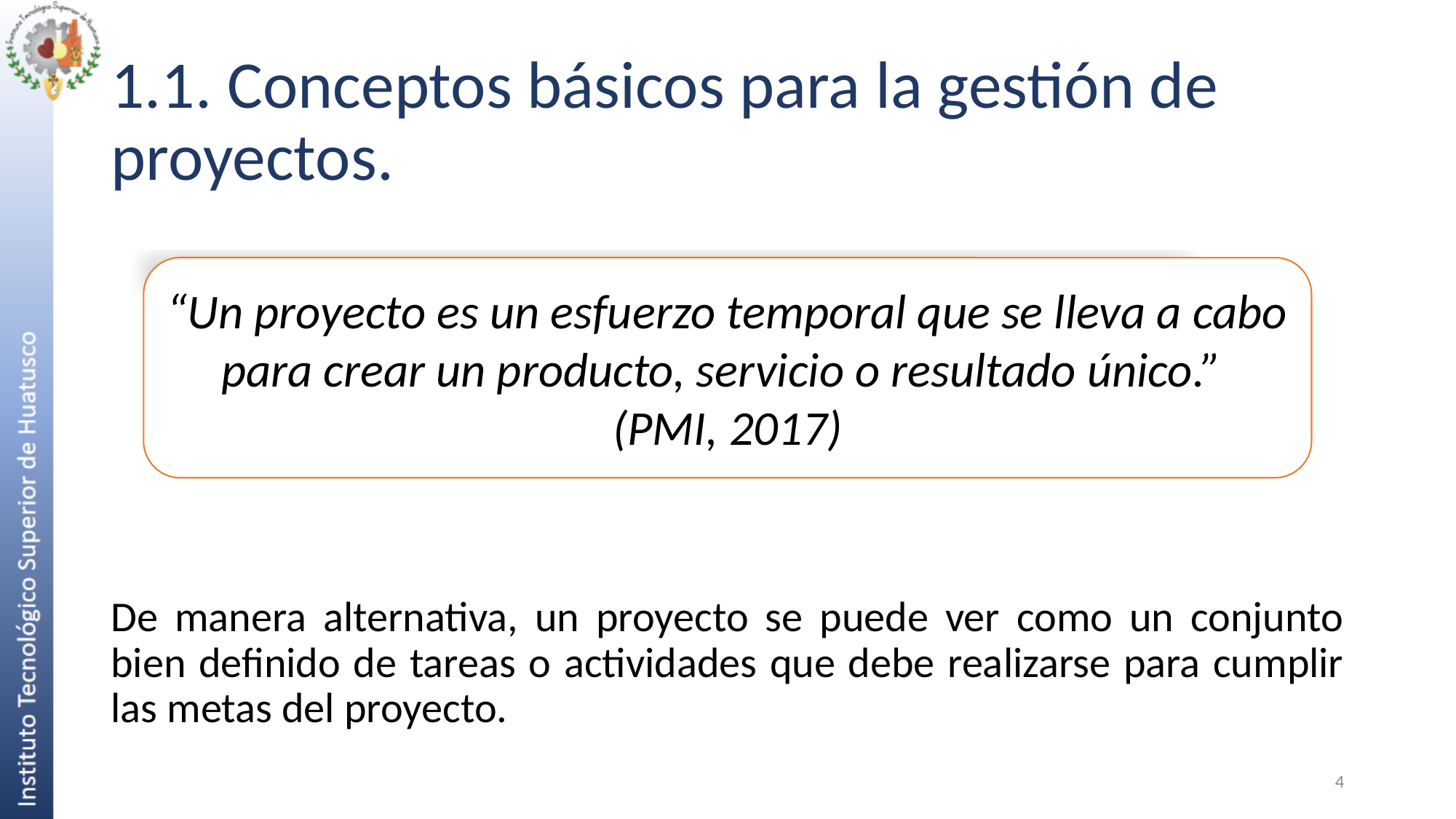

# 1.1. Conceptos básicos para la gestión de proyectos.

De manera alternativa, un proyecto se puede ver como un conjunto bien definido de tareas o actividades que debe realizarse para cumplir las metas del proyecto.
“Un proyecto es un esfuerzo temporal que se lleva a cabo para crear un producto, servicio o resultado único.”
(PMI, 2017)
4